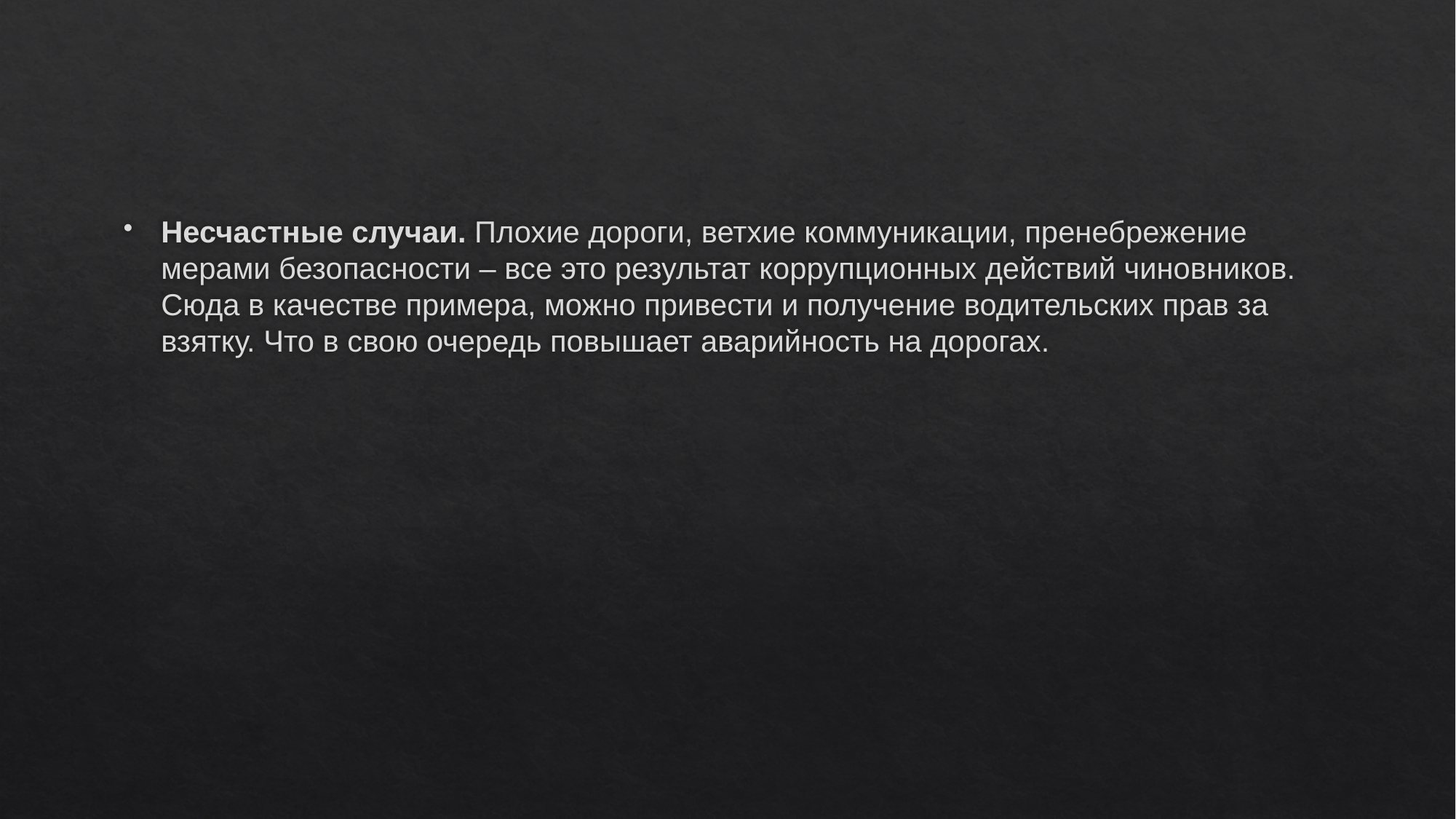

#
Несчастные случаи. Плохие дороги, ветхие коммуникации, пренебрежение мерами безопасности – все это результат коррупционных действий чиновников. Сюда в качестве примера, можно привести и получение водительских прав за взятку. Что в свою очередь повышает аварийность на дорогах.